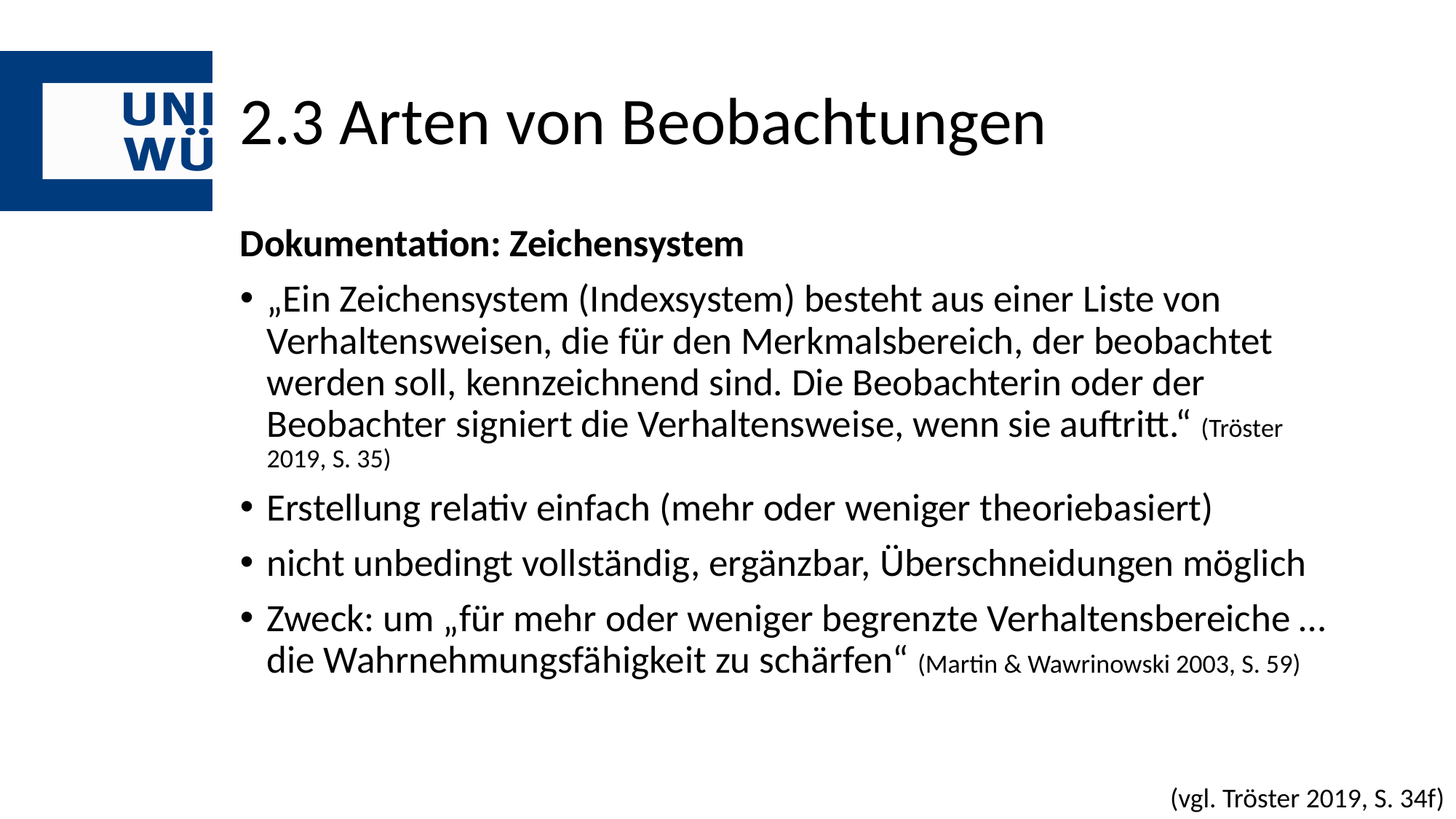

# 2.3 Arten von Beobachtungen
Dokumentation: Zeichensystem
„Ein Zeichensystem (Indexsystem) besteht aus einer Liste von Verhaltensweisen, die für den Merkmalsbereich, der beobachtet werden soll, kennzeichnend sind. Die Beobachterin oder der Beobachter signiert die Verhaltensweise, wenn sie auftritt.“ (Tröster 2019, S. 35)
Erstellung relativ einfach (mehr oder weniger theoriebasiert)
nicht unbedingt vollständig, ergänzbar, Überschneidungen möglich
Zweck: um „für mehr oder weniger begrenzte Verhaltensbereiche … die Wahrnehmungsfähigkeit zu schärfen“ (Martin & Wawrinowski 2003, S. 59)
(vgl. Tröster 2019, S. 34f)